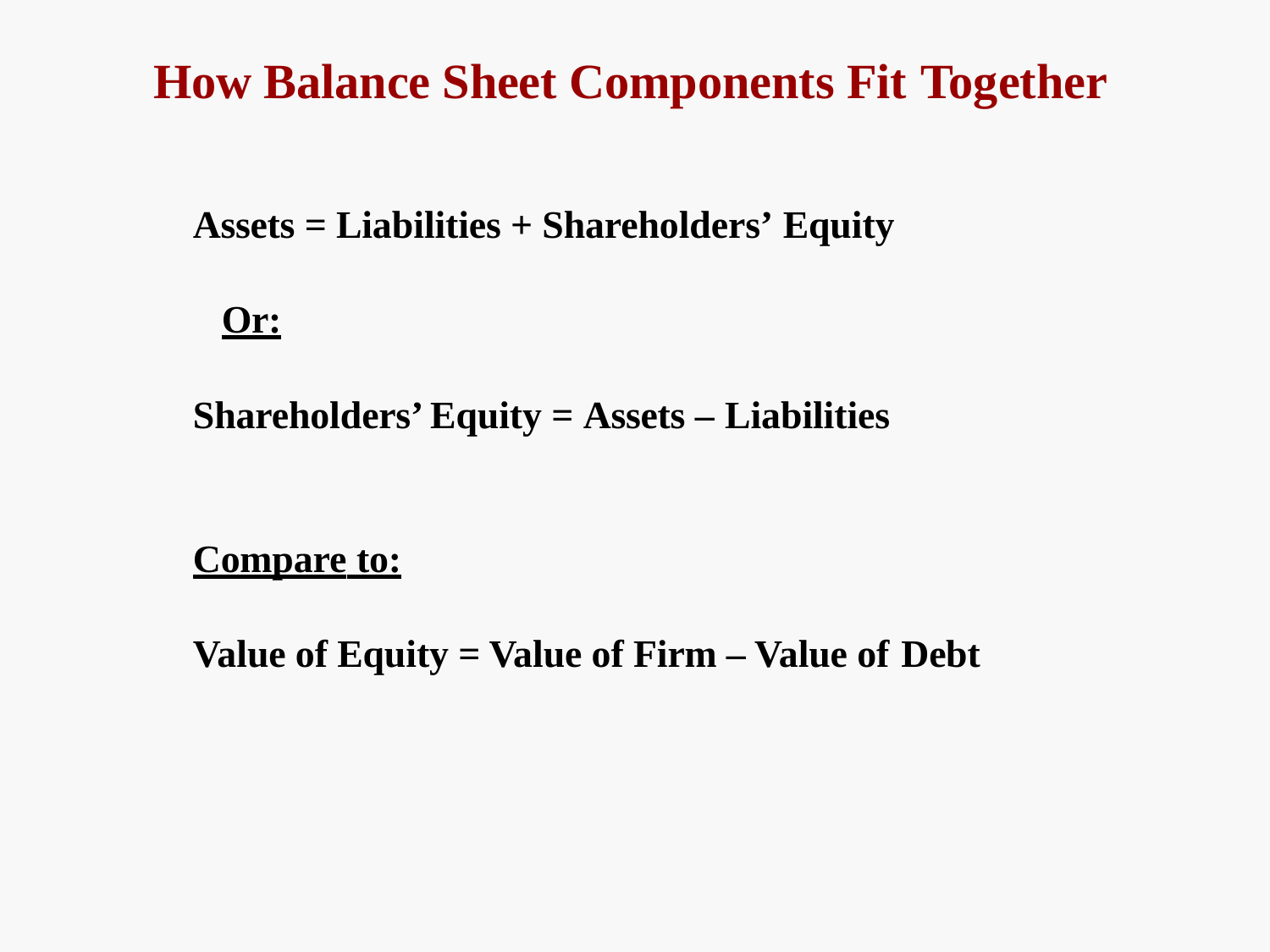

# How Balance Sheet Components Fit Together
Assets = Liabilities + Shareholders’ Equity

Or:

Shareholders’ Equity = Assets – Liabilities

Compare to:

Value of Equity = Value of Firm – Value of Debt